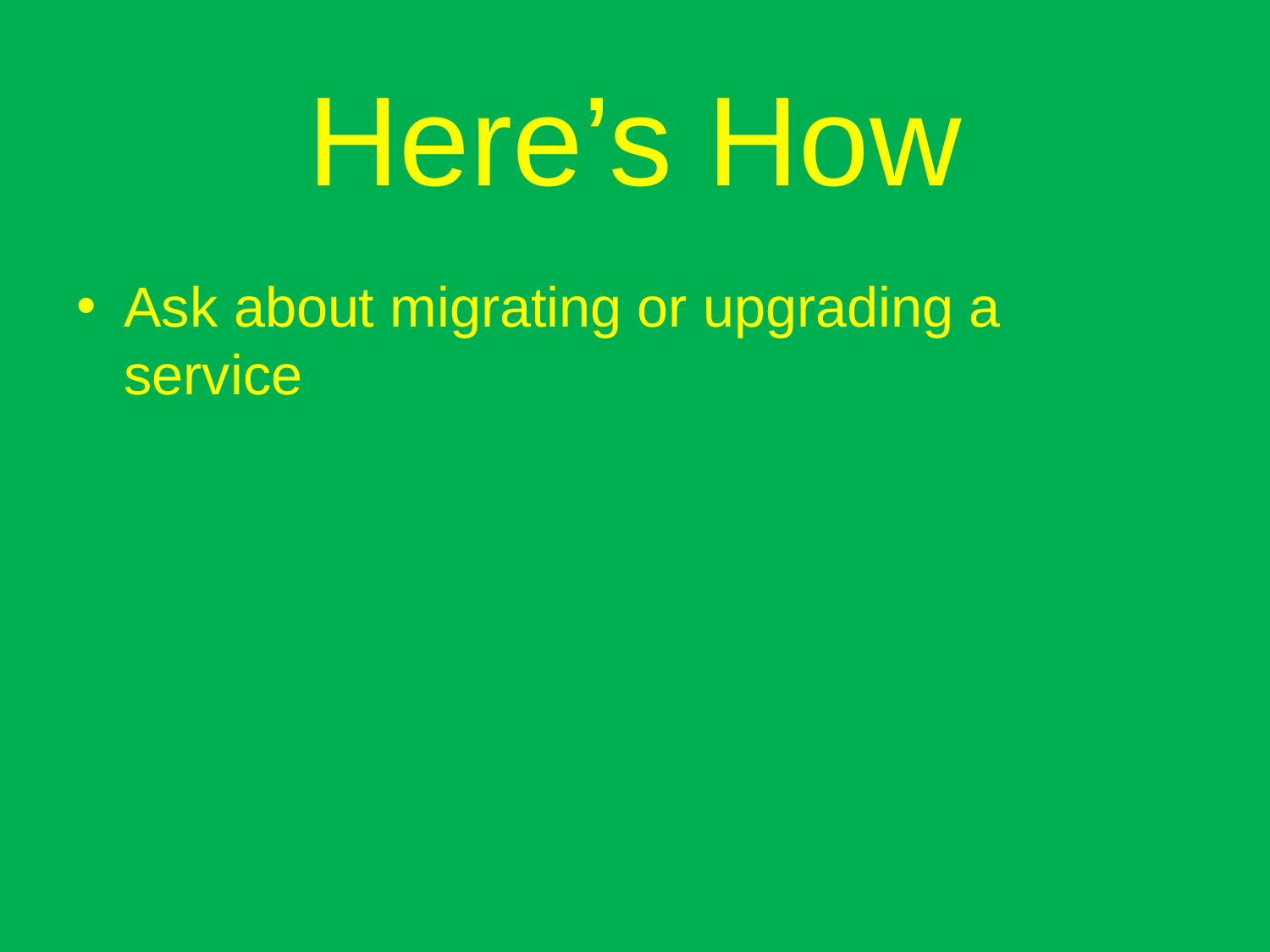

# Here’s How
Ask about migrating or upgrading a service